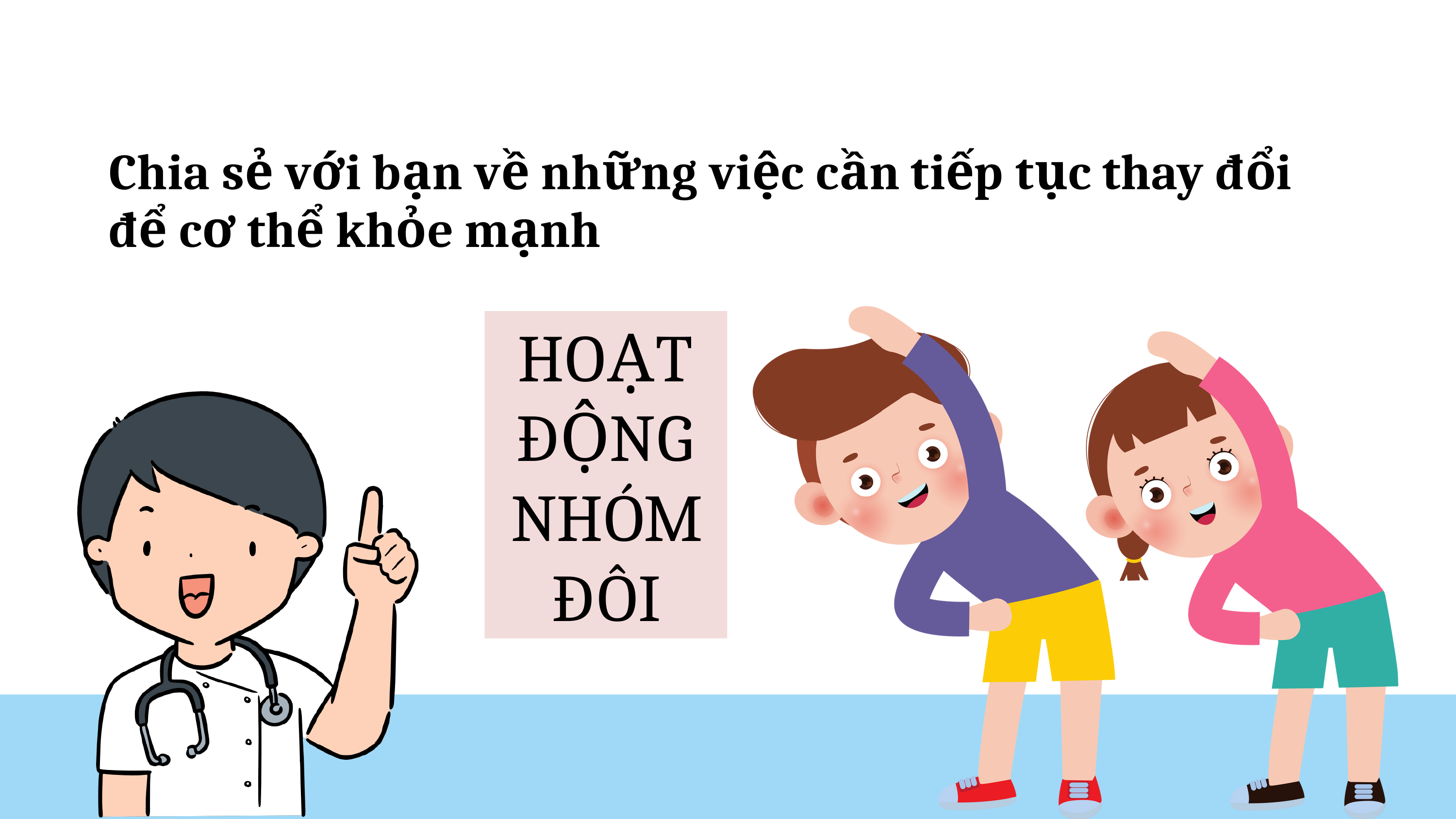

Chia sẻ với bạn về những việc cần tiếp tục thay đổi để cơ thể khỏe mạnh

HOẠT ĐỘNG NHÓM ĐÔI